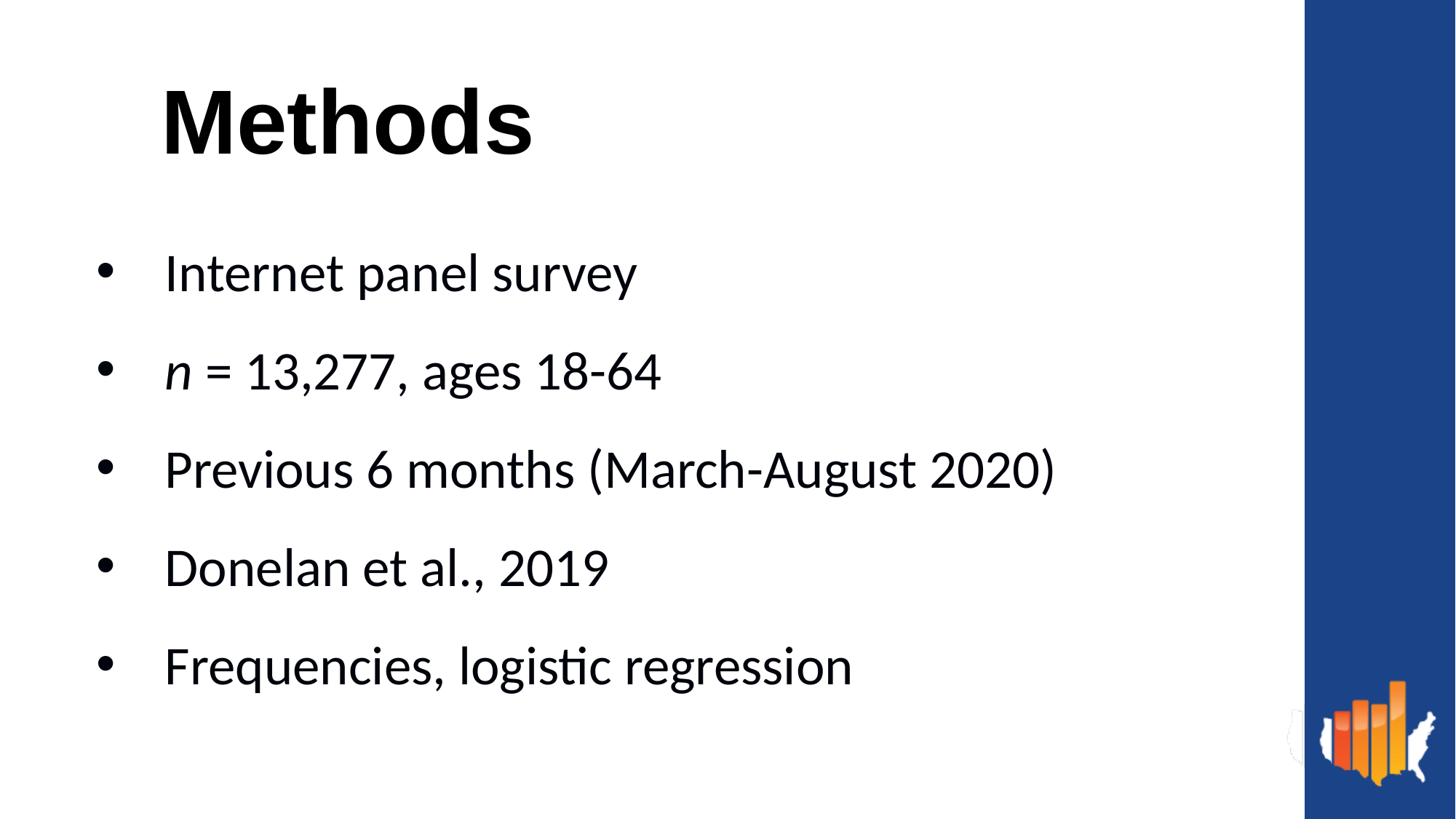

# Methods
Internet panel survey
n = 13,277, ages 18-64
Previous 6 months (March-August 2020)
Donelan et al., 2019
Frequencies, logistic regression